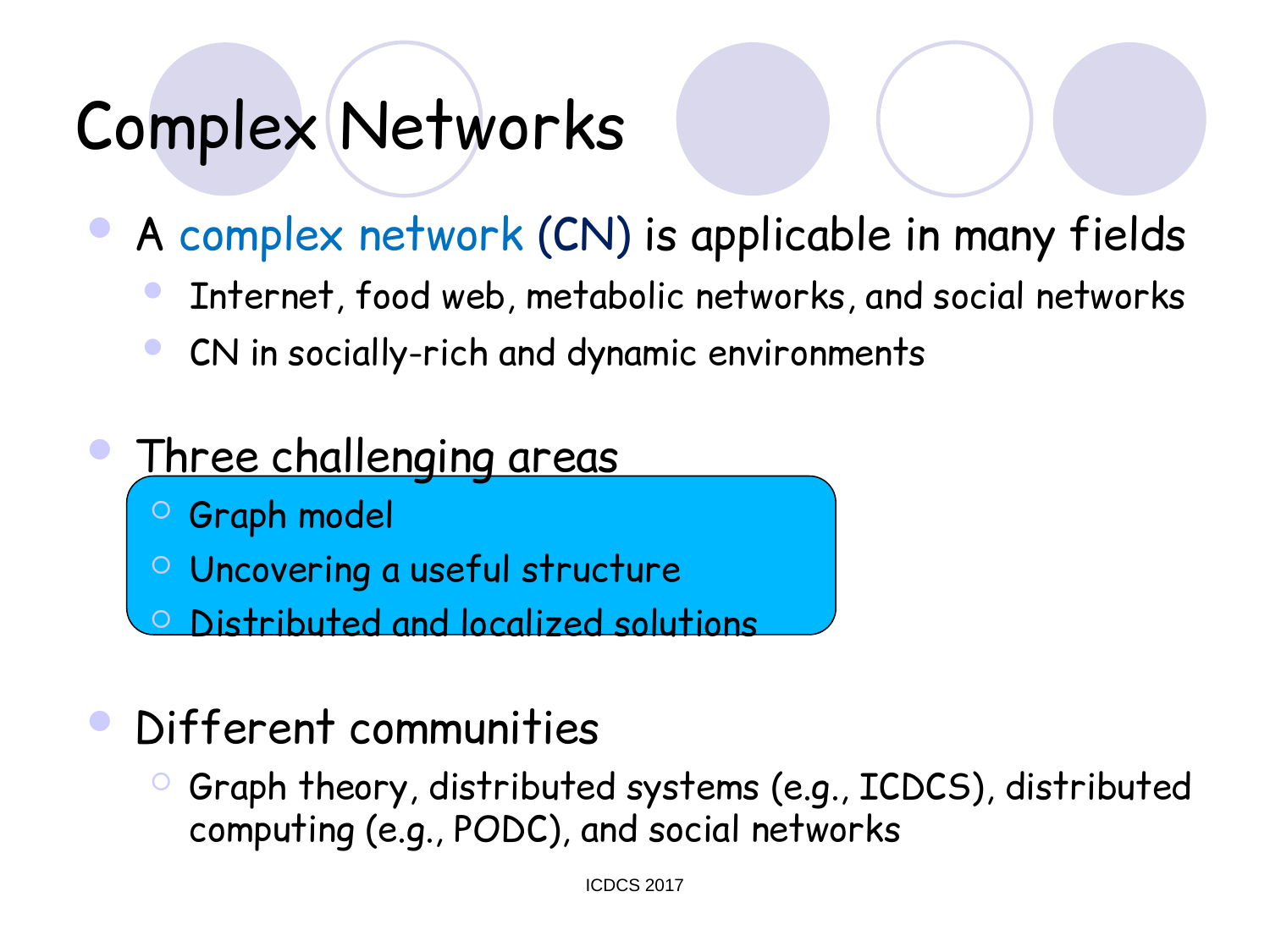

# Complex Networks
A complex network (CN) is applicable in many fields
Internet, food web, metabolic networks, and social networks
CN in socially-rich and dynamic environments

Three challenging areas
Graph model
Uncovering a useful structure
Distributed and localized solutions

Different communities
Graph theory, distributed systems (e.g., ICDCS), distributed computing (e.g., PODC), and social networks

ICDCS 2017